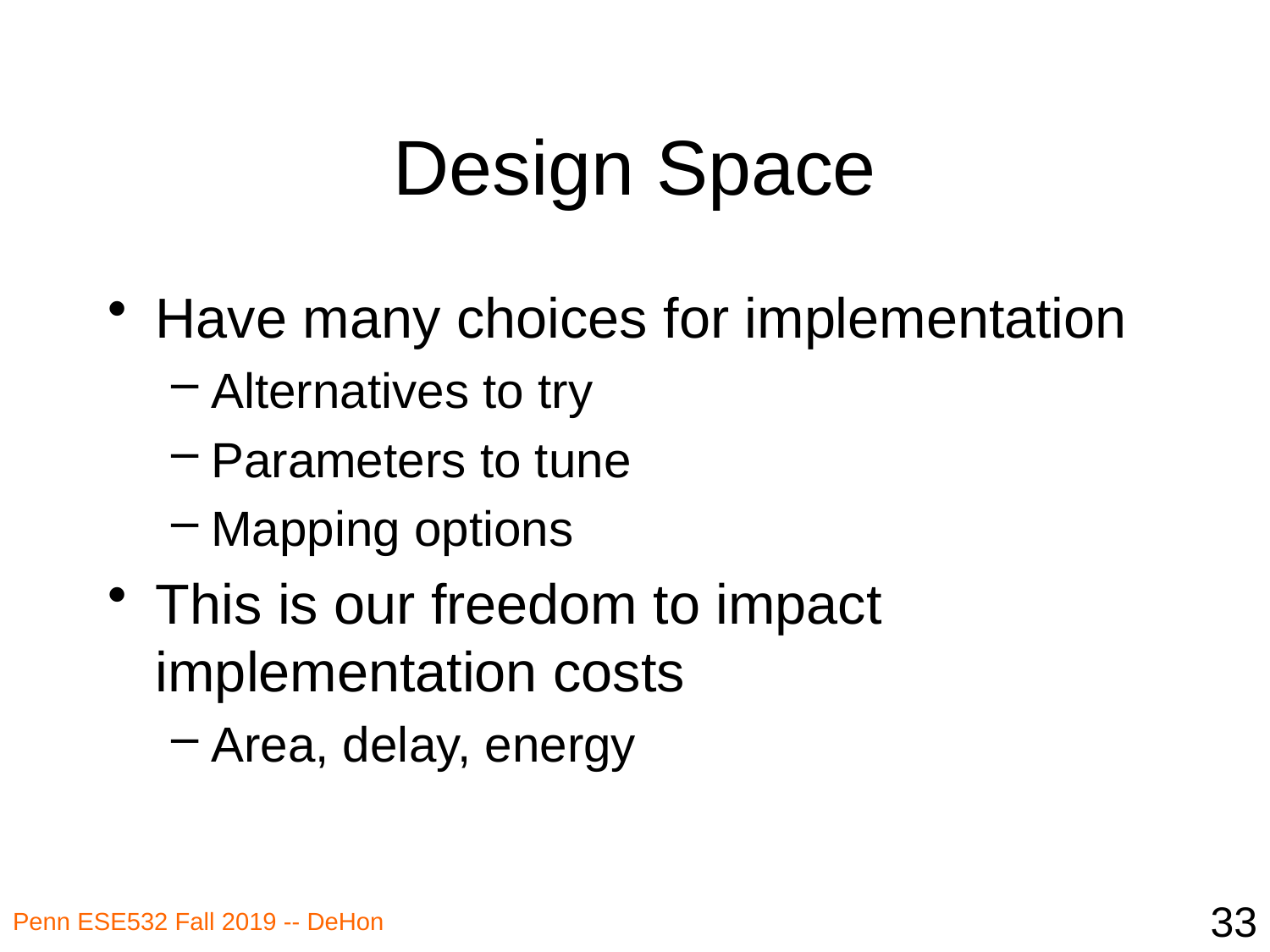

# Design Space
Have many choices for implementation
Alternatives to try
Parameters to tune
Mapping options
This is our freedom to impact implementation costs
Area, delay, energy
33
Penn ESE532 Fall 2019 -- DeHon